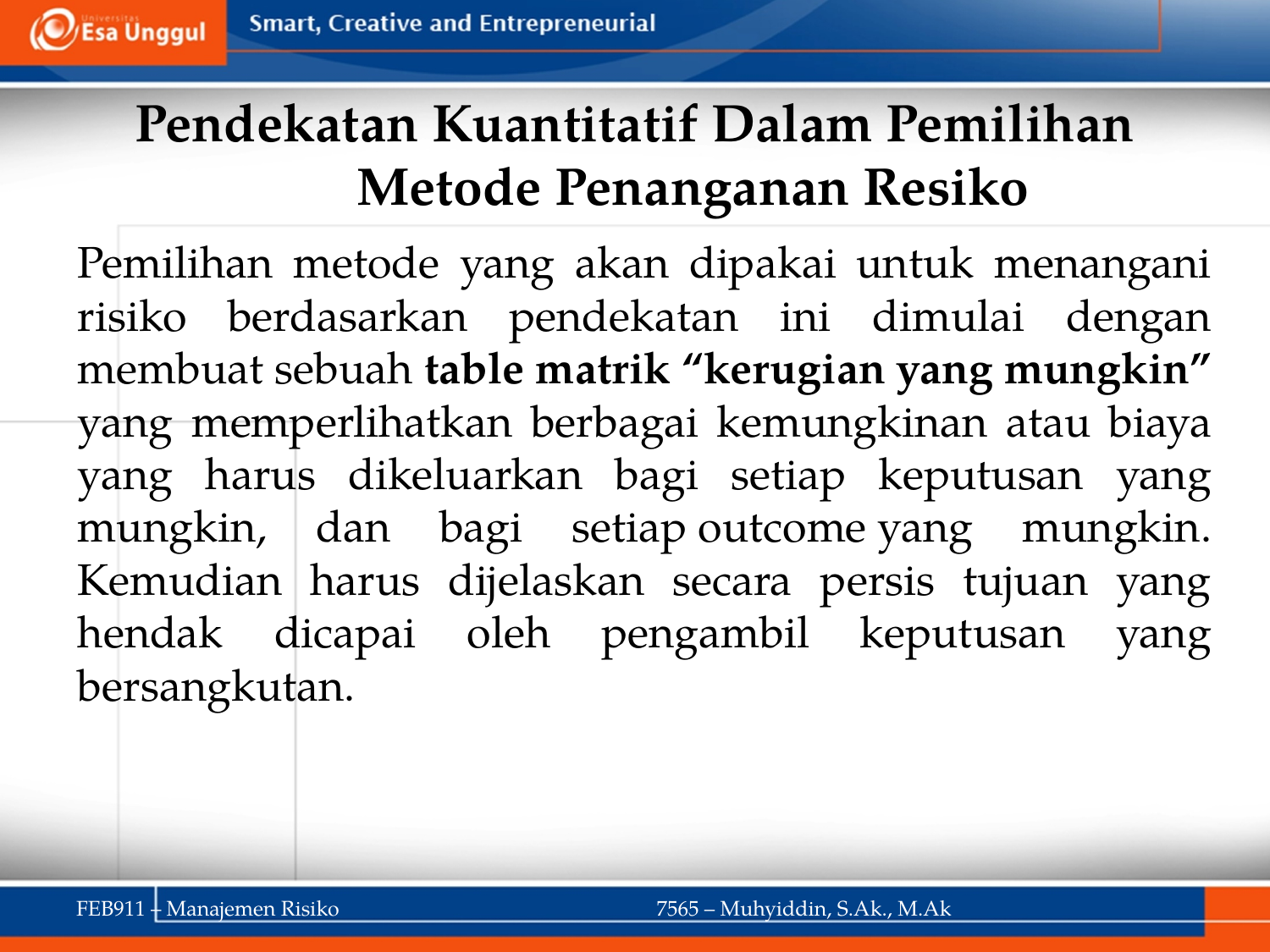

# Pendekatan Kuantitatif Dalam Pemilihan Metode Penanganan Resiko
Pemilihan metode yang akan dipakai untuk menangani risiko berdasarkan pendekatan ini dimulai dengan membuat sebuah table matrik “kerugian yang mungkin” yang memperlihatkan berbagai kemungkinan atau biaya yang harus dikeluarkan bagi setiap keputusan yang mungkin, dan bagi setiap outcome yang mungkin. Kemudian harus dijelaskan secara persis tujuan yang hendak dicapai oleh pengambil keputusan yang bersangkutan.
FEB911 – Manajemen Risiko
7565 – Muhyiddin, S.Ak., M.Ak